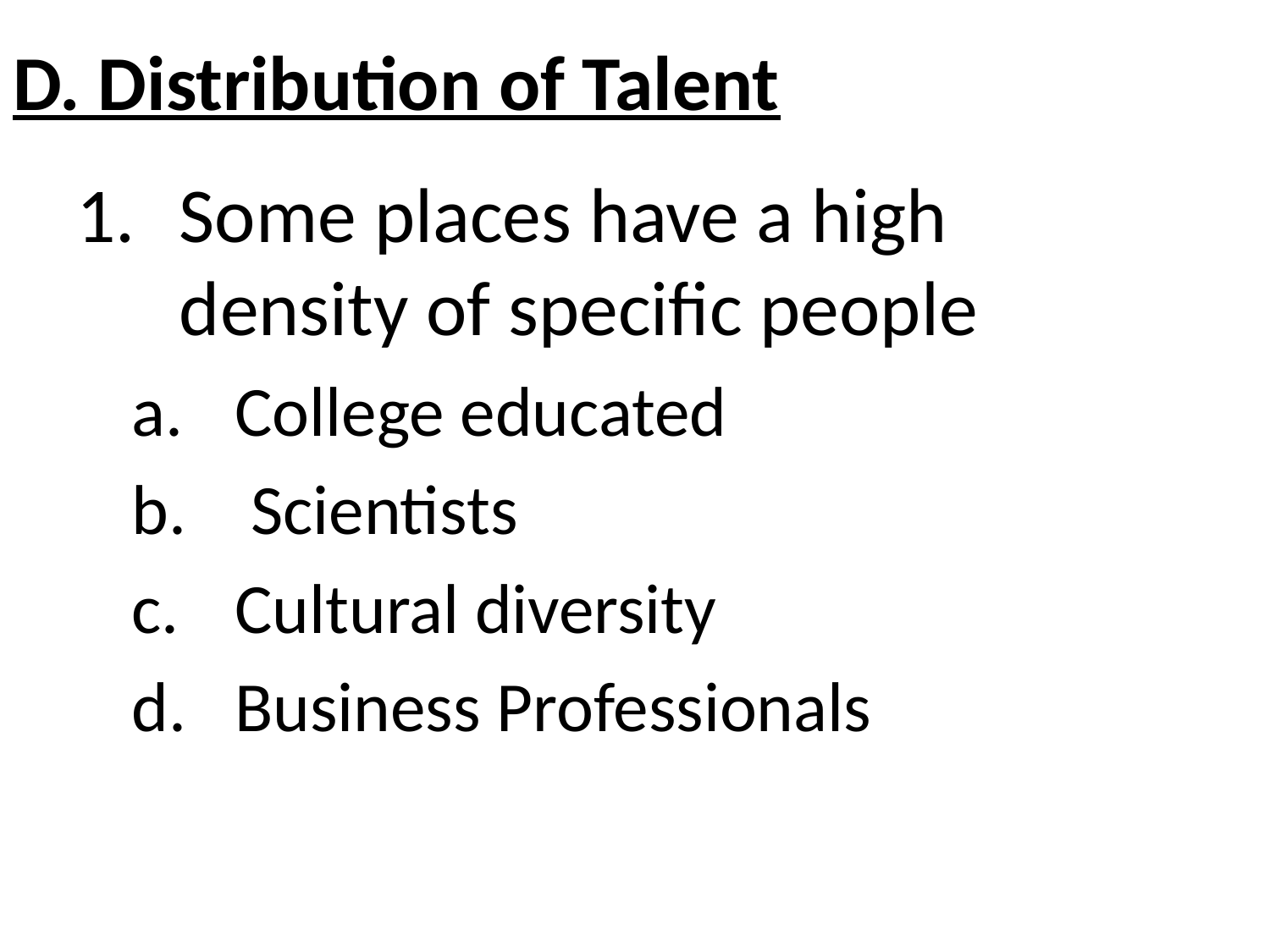

# D. Distribution of Talent
Some places have a high density of specific people
College educated
 Scientists
Cultural diversity
Business Professionals